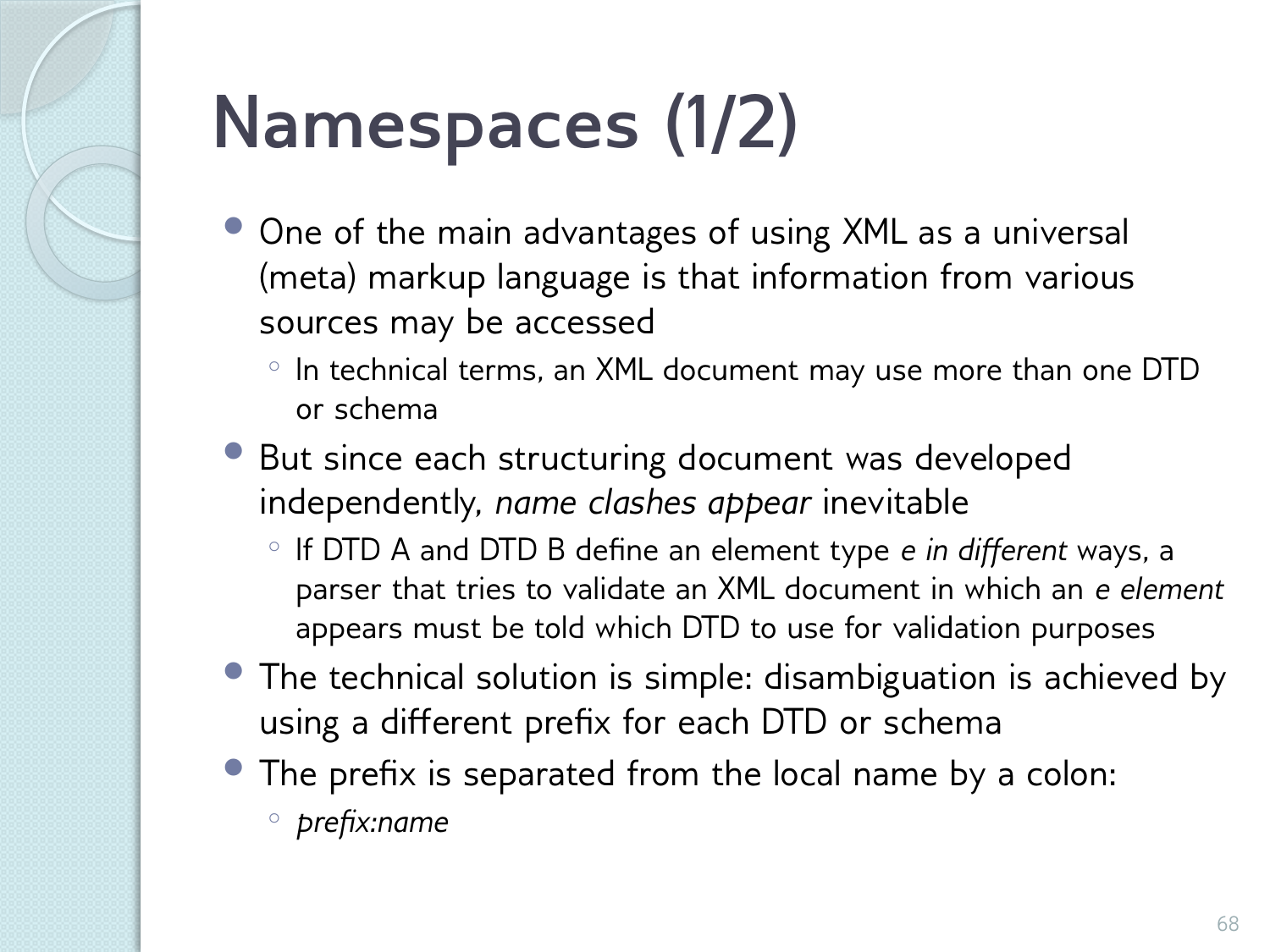

# Namespaces (1/2)
One of the main advantages of using XML as a universal (meta) markup language is that information from various sources may be accessed
In technical terms, an XML document may use more than one DTD or schema
But since each structuring document was developed independently, name clashes appear inevitable
If DTD A and DTD B define an element type e in different ways, a parser that tries to validate an XML document in which an e element appears must be told which DTD to use for validation purposes
The technical solution is simple: disambiguation is achieved by using a different prefix for each DTD or schema
The prefix is separated from the local name by a colon:
prefix:name
68